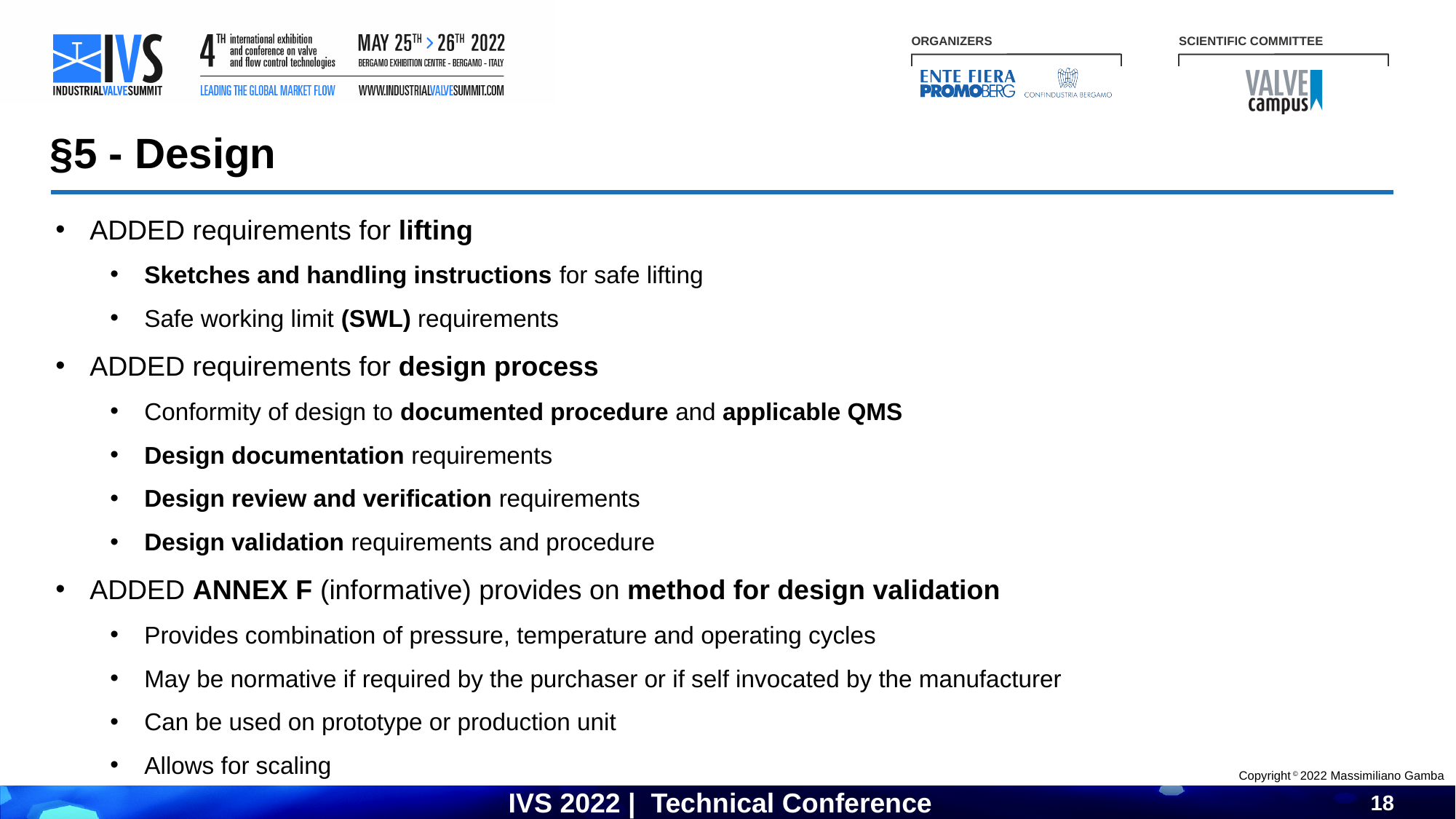

§5 - Design
ADDED requirements for lifting
Sketches and handling instructions for safe lifting
Safe working limit (SWL) requirements
ADDED requirements for design process
Conformity of design to documented procedure and applicable QMS
Design documentation requirements
Design review and verification requirements
Design validation requirements and procedure
ADDED ANNEX F (informative) provides on method for design validation
Provides combination of pressure, temperature and operating cycles
May be normative if required by the purchaser or if self invocated by the manufacturer
Can be used on prototype or production unit
Allows for scaling
Copyright © 2022 Massimiliano Gamba